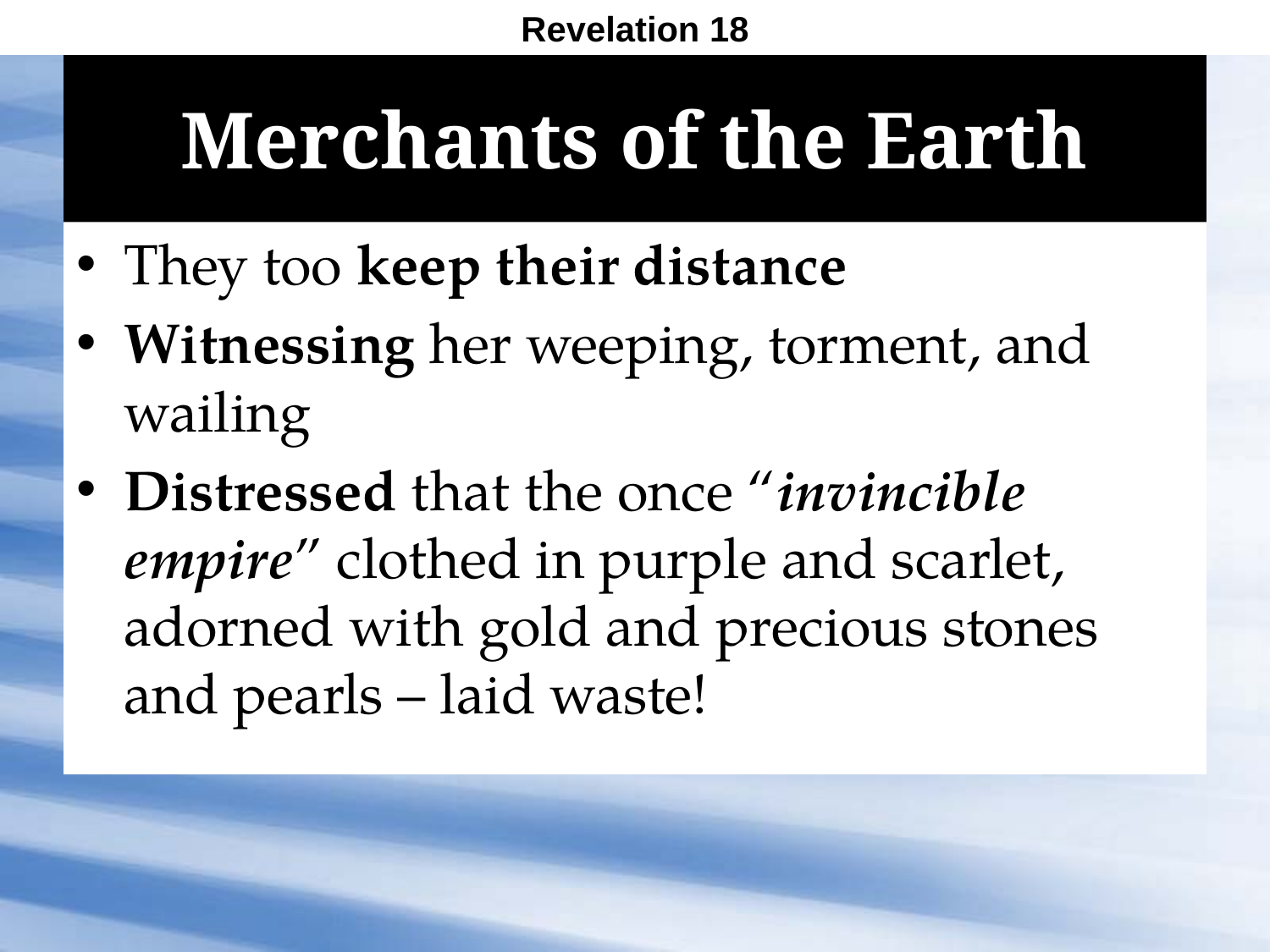

Revelation 18
# Merchants of the Earth
They too keep their distance
Witnessing her weeping, torment, and wailing
Distressed that the once “invincible empire” clothed in purple and scarlet, adorned with gold and precious stones and pearls – laid waste!